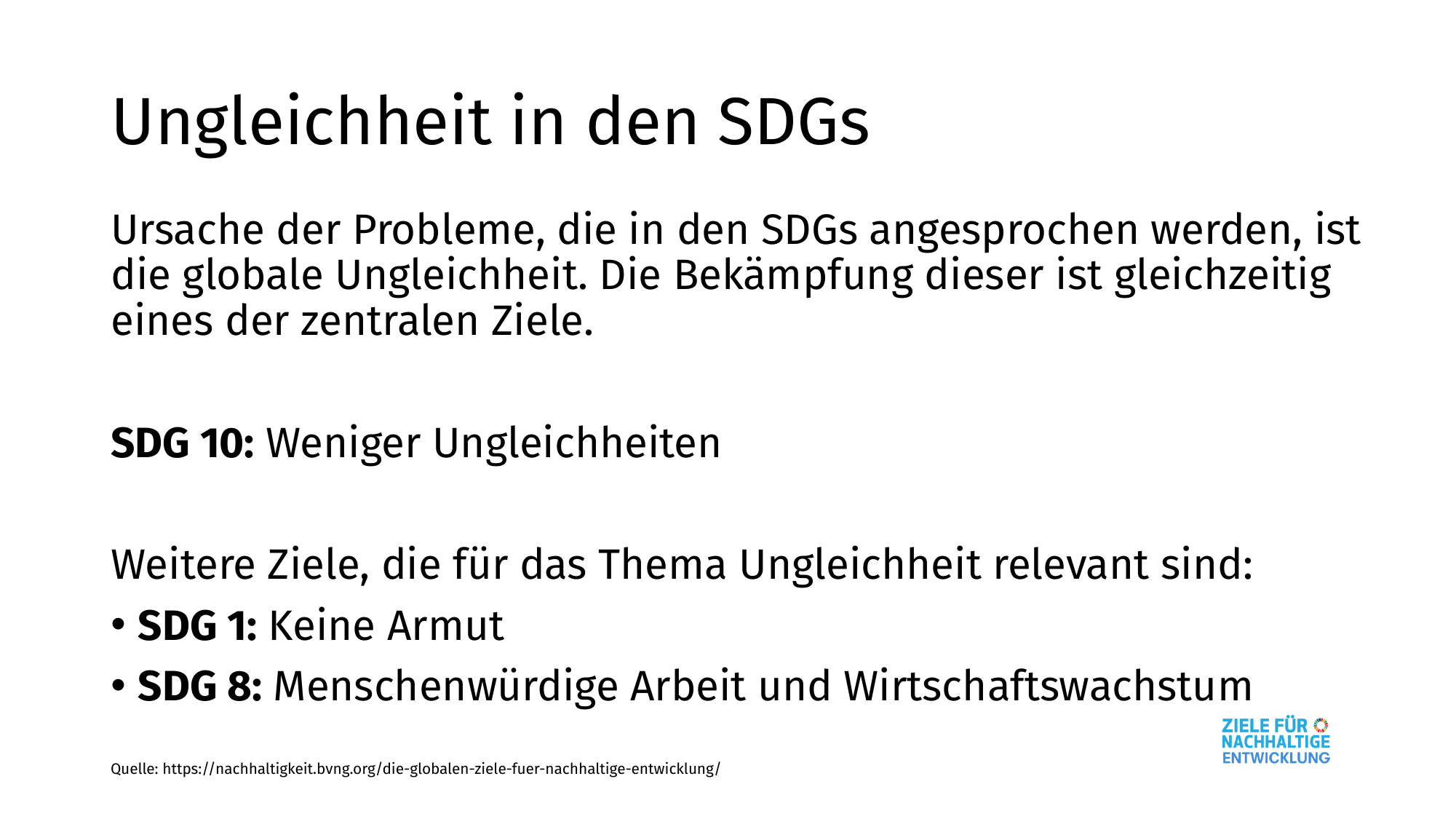

# Ungleichheit in den SDGs
Ursache der Probleme, die in den SDGs angesprochen werden, ist die globale Ungleichheit. Die Bekämpfung dieser ist gleichzeitig eines der zentralen Ziele.

SDG 10: Weniger Ungleichheiten

Weitere Ziele, die für das Thema Ungleichheit relevant sind:
SDG 1: Keine Armut
SDG 8: Menschenwürdige Arbeit und Wirtschaftswachstum
Quelle: https://nachhaltigkeit.bvng.org/die-globalen-ziele-fuer-nachhaltige-entwicklung/